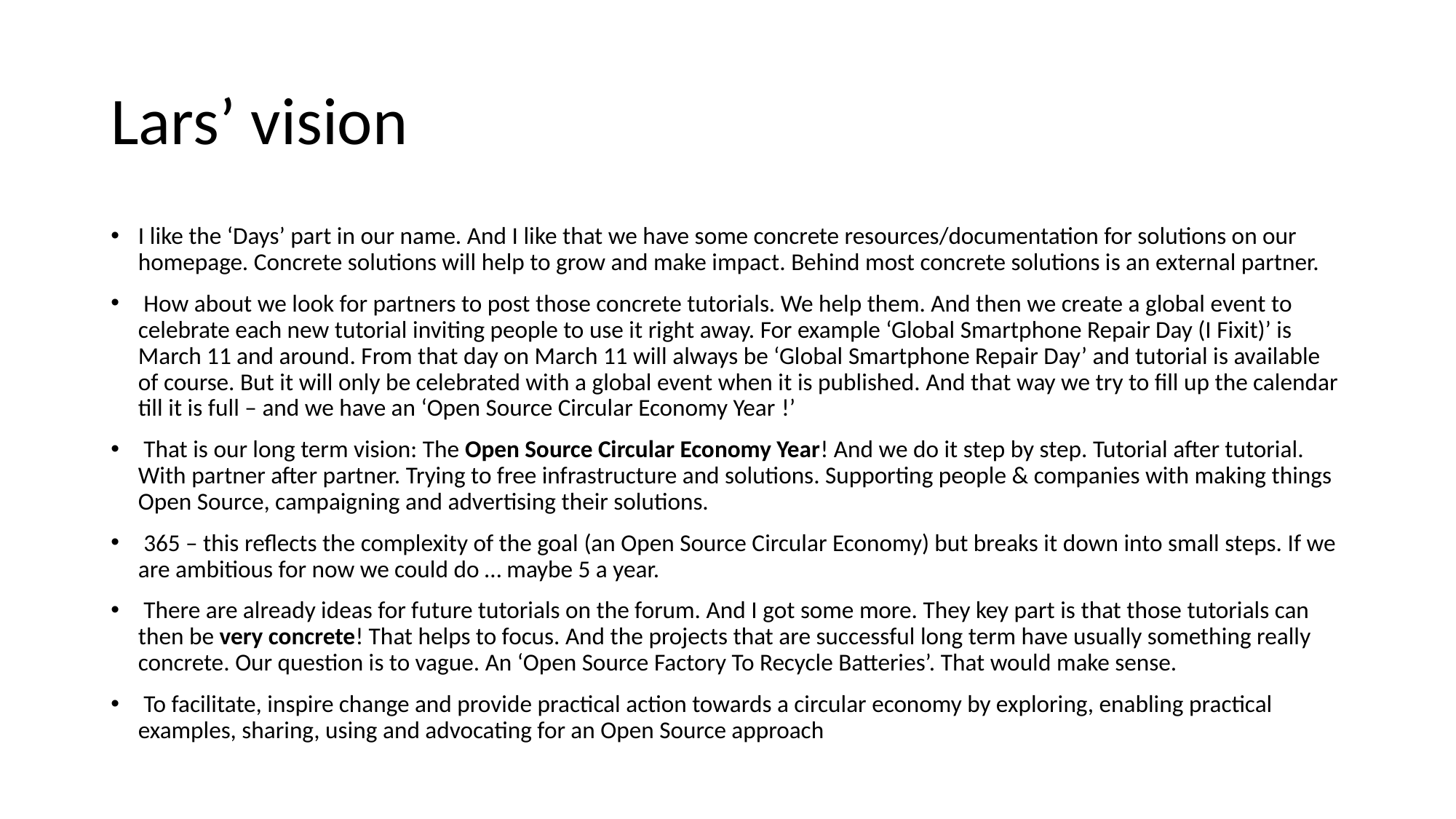

# Lars’ vision
I like the ‘Days’ part in our name. And I like that we have some concrete resources/documentation for solutions on our homepage. Concrete solutions will help to grow and make impact. Behind most concrete solutions is an external partner.
 How about we look for partners to post those concrete tutorials. We help them. And then we create a global event to celebrate each new tutorial inviting people to use it right away. For example ‘Global Smartphone Repair Day (I Fixit)’ is March 11 and around. From that day on March 11 will always be ‘Global Smartphone Repair Day’ and tutorial is available of course. But it will only be celebrated with a global event when it is published. And that way we try to fill up the calendar till it is full – and we have an ‘Open Source Circular Economy Year !’
 That is our long term vision: The Open Source Circular Economy Year! And we do it step by step. Tutorial after tutorial. With partner after partner. Trying to free infrastructure and solutions. Supporting people & companies with making things Open Source, campaigning and advertising their solutions.
 365 – this reflects the complexity of the goal (an Open Source Circular Economy) but breaks it down into small steps. If we are ambitious for now we could do … maybe 5 a year.
 There are already ideas for future tutorials on the forum. And I got some more. They key part is that those tutorials can then be very concrete! That helps to focus. And the projects that are successful long term have usually something really concrete. Our question is to vague. An ‘Open Source Factory To Recycle Batteries’. That would make sense.
 To facilitate, inspire change and provide practical action towards a circular economy by exploring, enabling practical examples, sharing, using and advocating for an Open Source approach